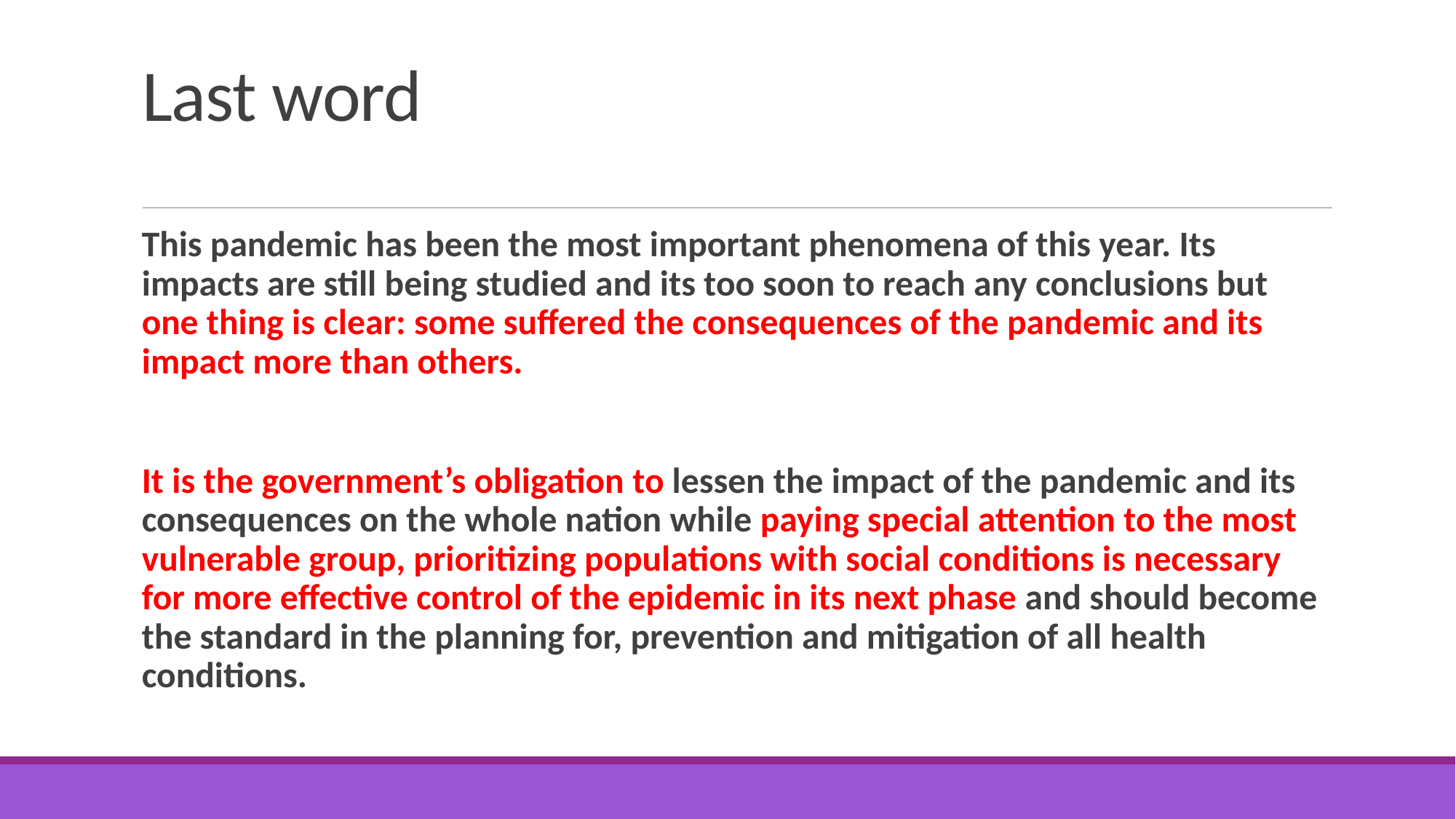

# Last word
This pandemic has been the most important phenomena of this year. Its impacts are still being studied and its too soon to reach any conclusions but one thing is clear: some suffered the consequences of the pandemic and its impact more than others.

It is the government’s obligation to lessen the impact of the pandemic and its consequences on the whole nation while paying special attention to the most vulnerable group, prioritizing populations with social conditions is necessary for more effective control of the epidemic in its next phase and should become the standard in the planning for, prevention and mitigation of all health conditions.